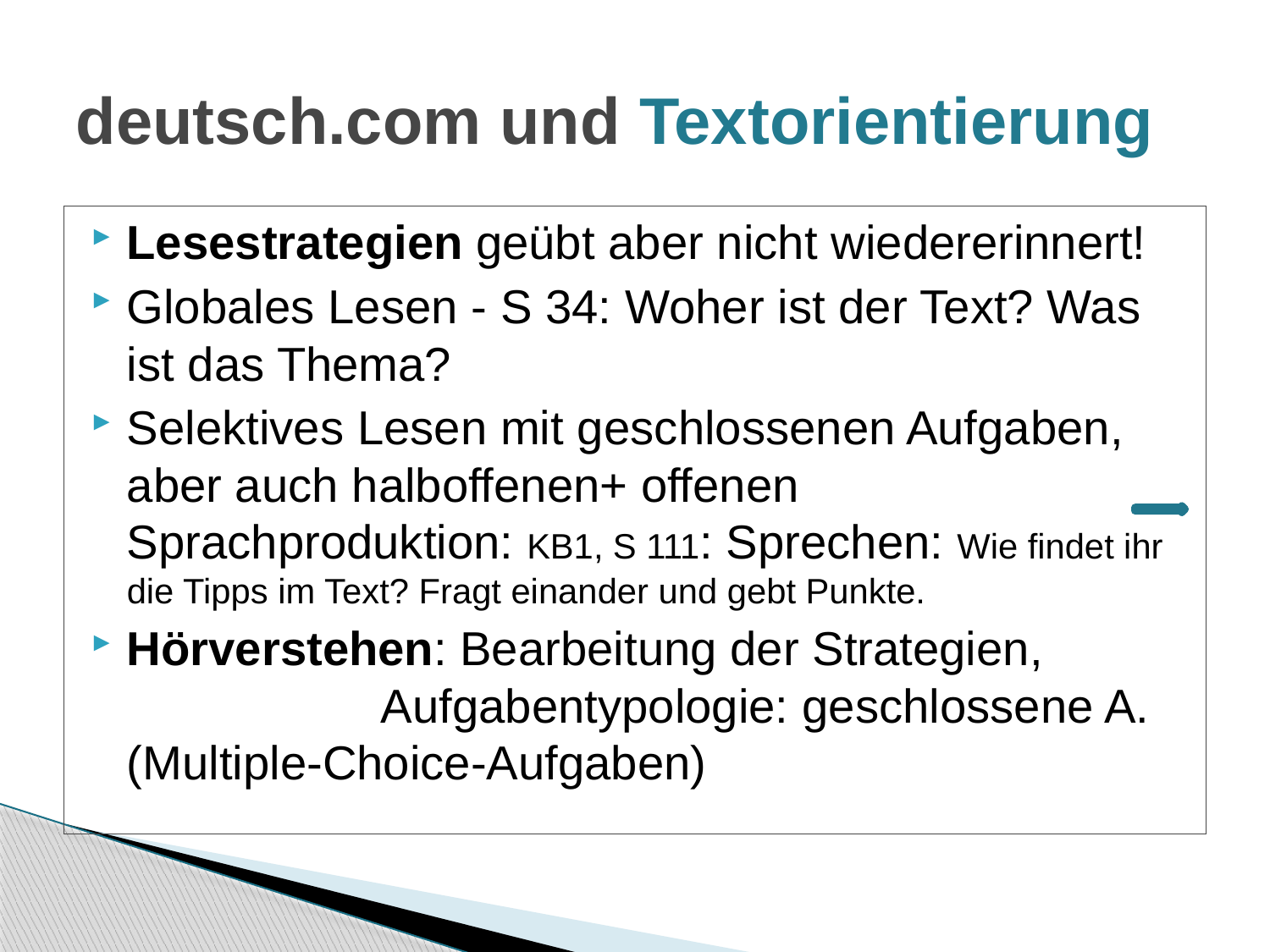

# deutsch.com und Textorientierung
Lesestrategien geübt aber nicht wiedererinnert!
Globales Lesen - S 34: Woher ist der Text? Was ist das Thema?
Selektives Lesen mit geschlossenen Aufgaben, aber auch halboffenen+ offenen  Sprachproduktion: KB1, S 111: Sprechen: Wie findet ihr die Tipps im Text? Fragt einander und gebt Punkte.
Hörverstehen: Bearbeitung der Strategien, 			Aufgabentypologie: geschlossene A. (Multiple-Choice-Aufgaben)